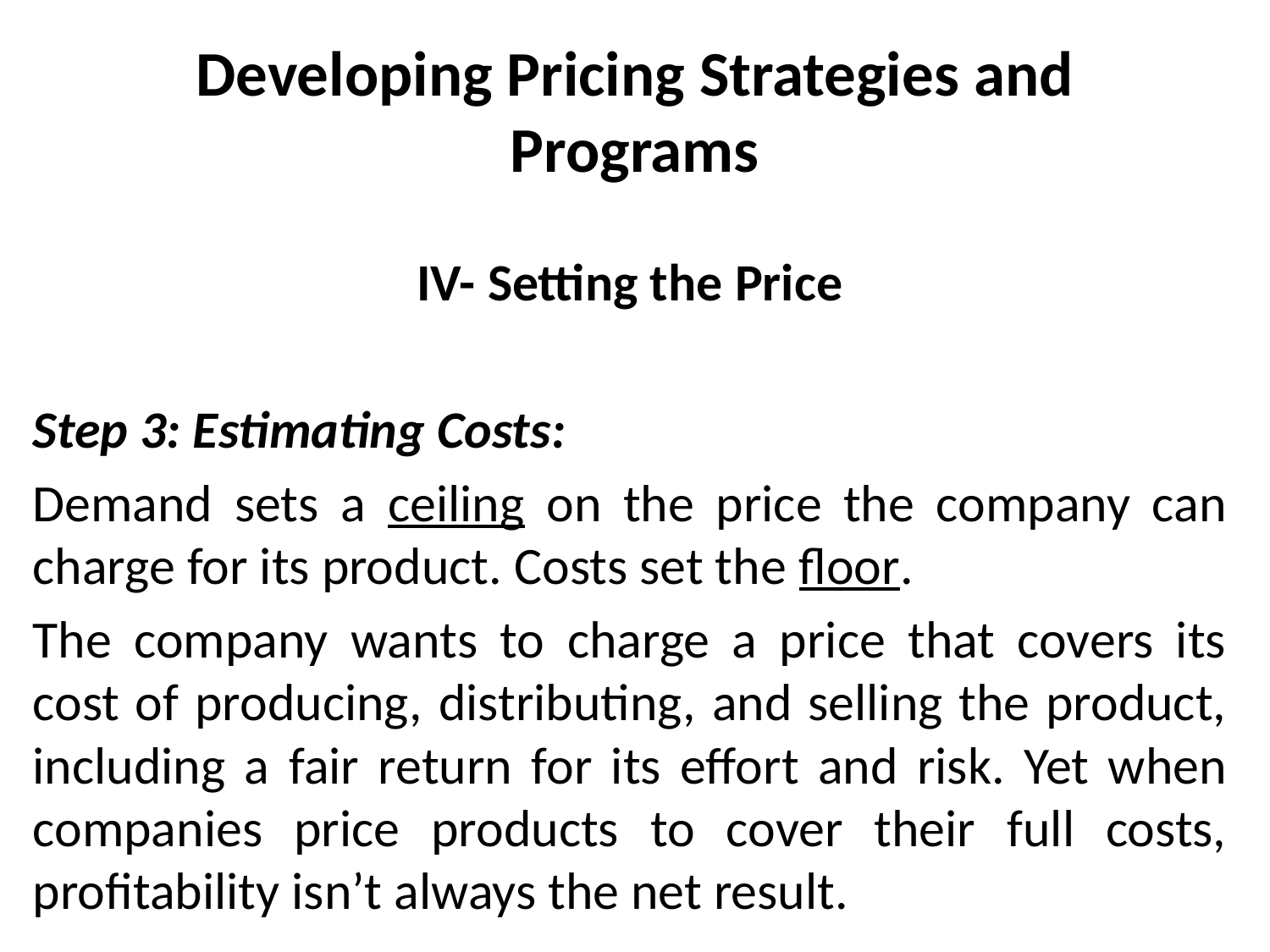

# Developing Pricing Strategies and Programs

IV- Setting the Price

Step 3: Estimating Costs:
Demand sets a ceiling on the price the company can charge for its product. Costs set the floor.
The company wants to charge a price that covers its cost of producing, distributing, and selling the product, including a fair return for its effort and risk. Yet when companies price products to cover their full costs, profitability isn’t always the net result.